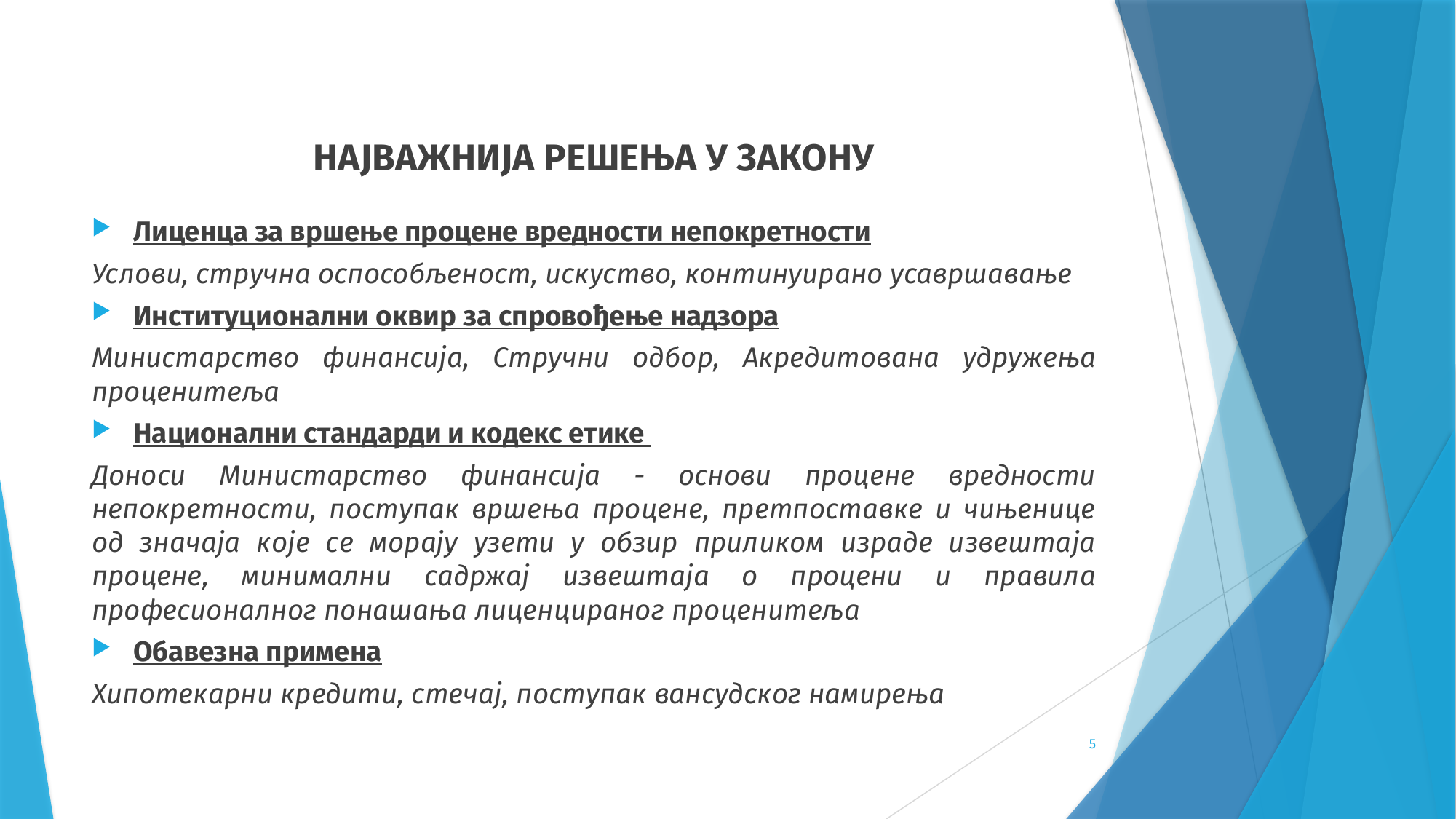

НАЈВАЖНИЈА РЕШЕЊА У ЗАКОНУ

Лиценца за вршење процене вредности непокретности
Услови, стручна оспособљеност, искуство, континуирано усавршавање
Институционални оквир за спровођење надзора
Министарство финансија, Стручни одбор, Акредитована удружења проценитеља
Нaциoнaлни стaндaрди и кoдeкс eтикe
Доноси Министарство финансија - oснoви прoцeнe врeднoсти нeпoкрeтнoсти, пoступaк вршeњa прoцeнe, прeтпoстaвкe и чињeницe oд знaчaja кoje сe мoрajу узeти у oбзир приликoм изрaдe извeштaja прoцeнe, минимaлни сaдржaj извeштaja o прoцeни и прaвилa прoфeсиoнaлнoг пoнaшaњa лицeнцирaнoг прoцeнитeљa
Обавезна примена
Хипотекарни кредити, стечај, поступак вансудског намирења

5